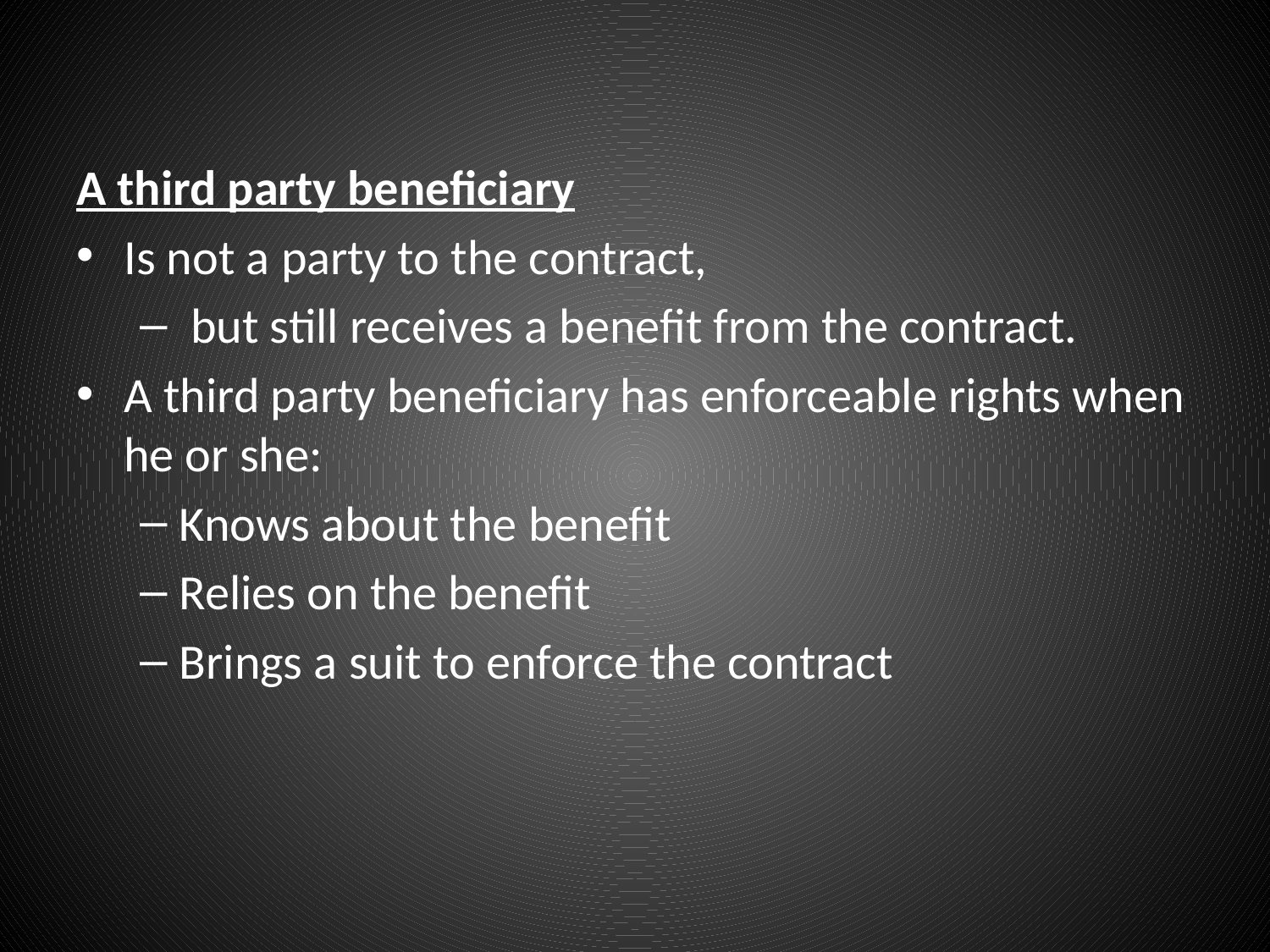

#
A third party beneficiary
Is not a party to the contract,
 but still receives a benefit from the contract.
A third party beneficiary has enforceable rights when he or she:
Knows about the benefit
Relies on the benefit
Brings a suit to enforce the contract